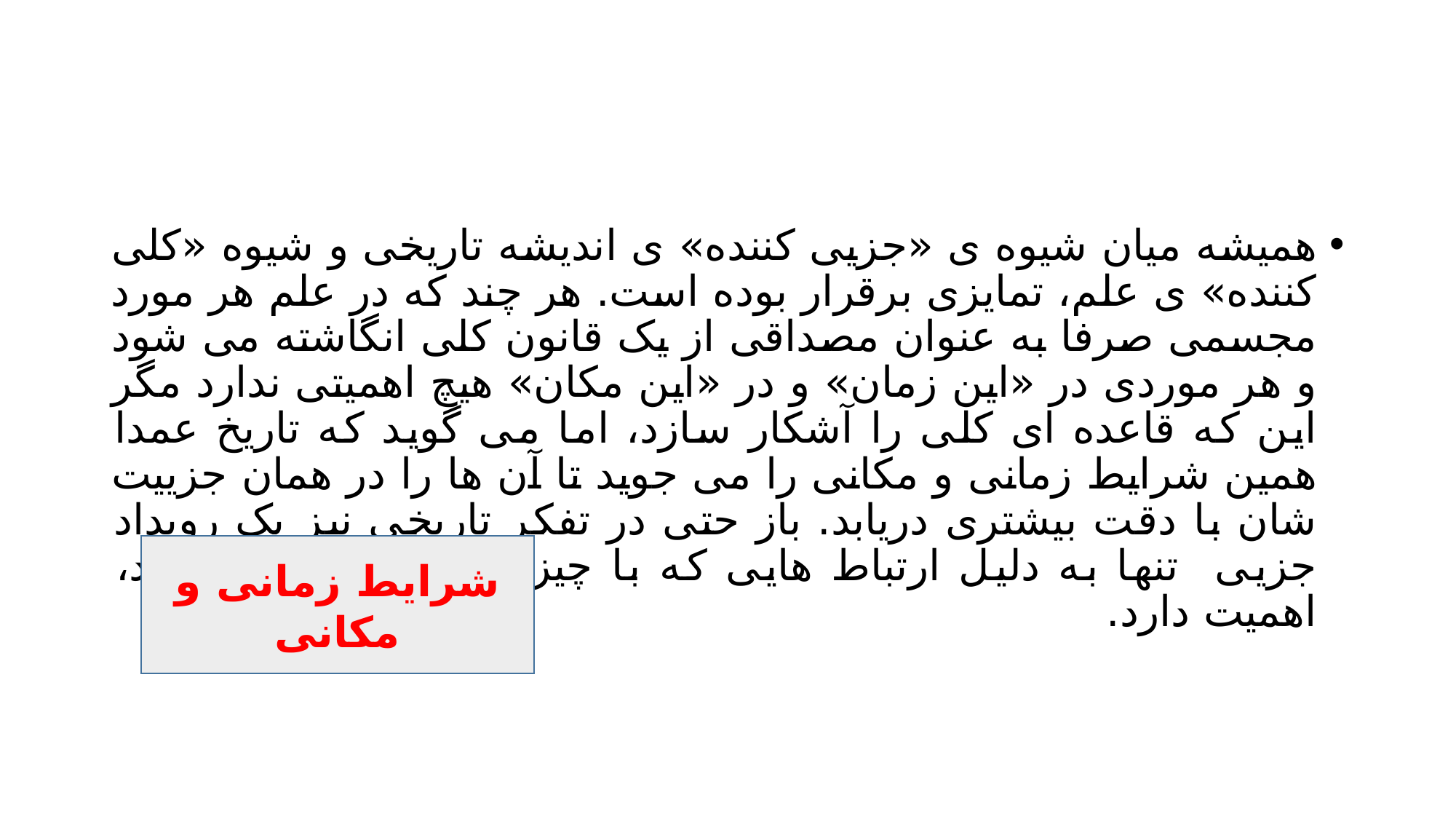

#
همیشه میان شیوه ی «جزیی کننده» ی اندیشه تاریخی و شیوه «کلی کننده» ی علم، تمایزی برقرار بوده است. هر چند که در علم هر مورد مجسمی صرفا به عنوان مصداقی از یک قانون کلی انگاشته می شود و هر موردی در «این زمان» و در «این مکان» هیچ اهمیتی ندارد مگر این که قاعده ای کلی را آشکار سازد، اما می گوید که تاریخ عمدا همین شرایط زمانی و مکانی را می جوید تا آن ها را در همان جزییت شان با دقت بیشتری دریابد. باز حتی در تفکر تاریخی نیز یک رویداد جزیی  تنها به دلیل ارتباط هایی که با چیزهای دیگر پیدا می کند، اهمیت دارد.
شرایط زمانی و مکانی